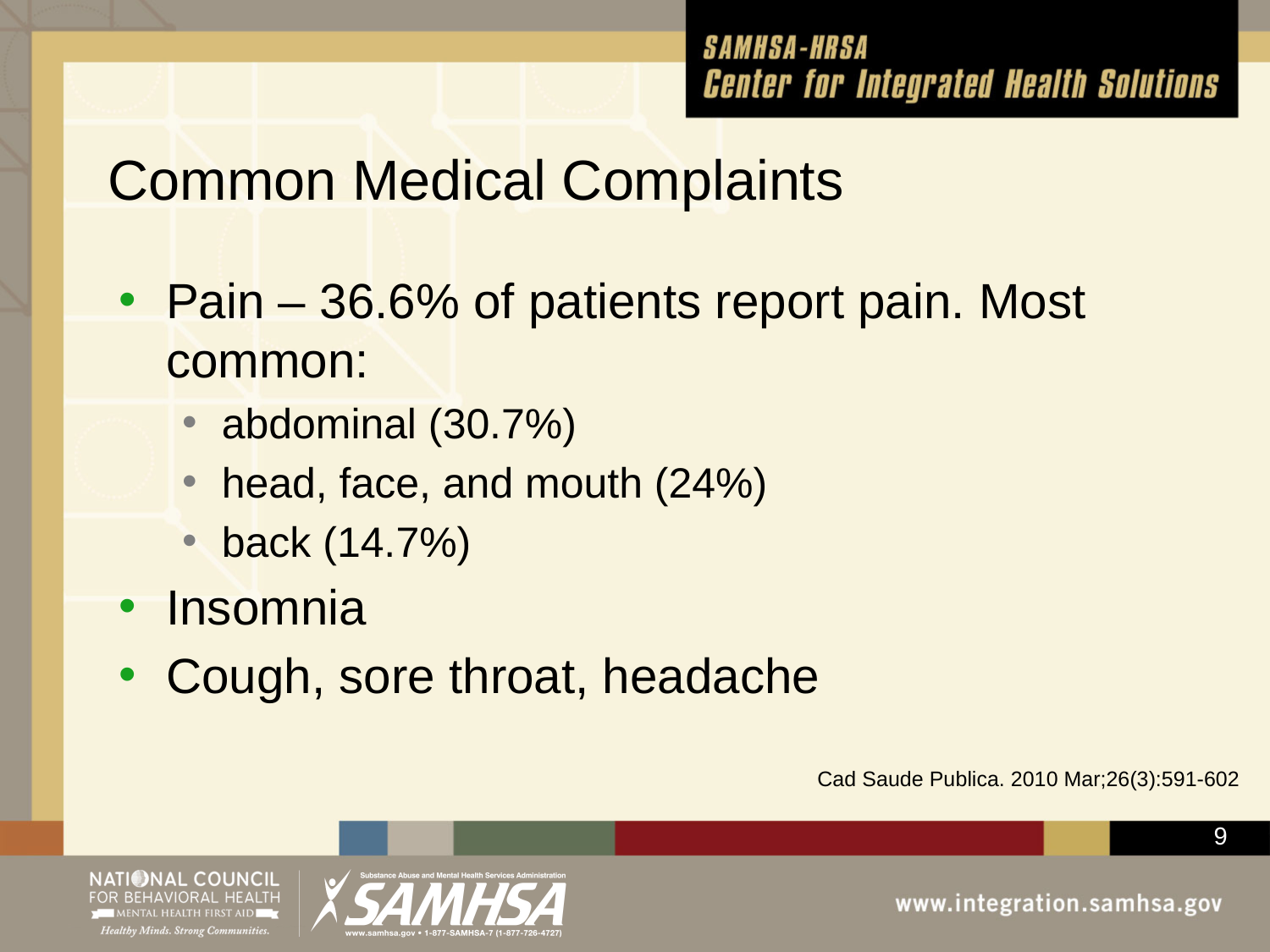

# Common Medical Complaints
Pain – 36.6% of patients report pain. Most common:
abdominal (30.7%)
head, face, and mouth (24%)
back (14.7%)
Insomnia
Cough, sore throat, headache
Cad Saude Publica. 2010 Mar;26(3):591-602